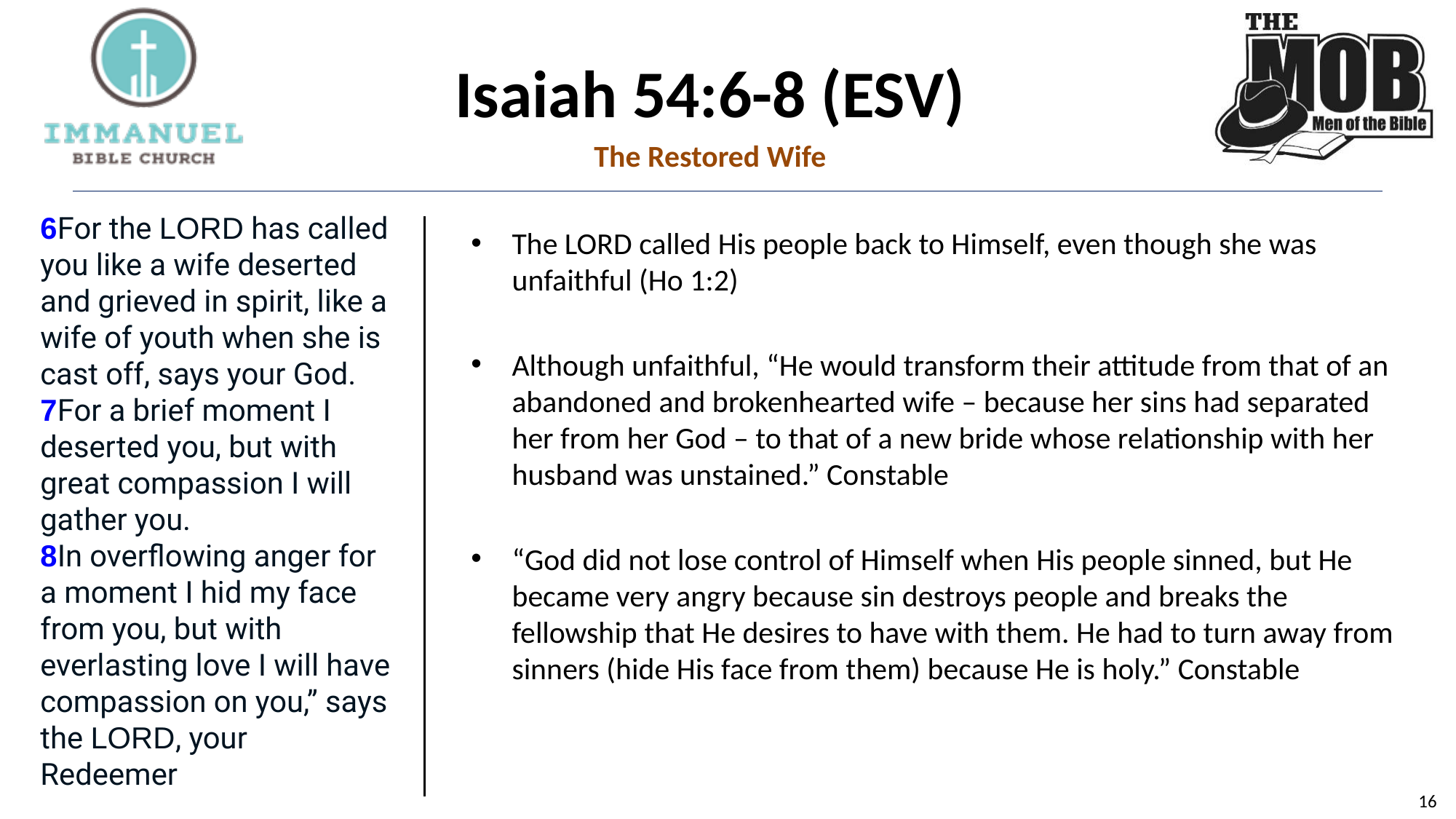

# Isaiah 54:6-8 (ESV)
The Restored Wife
6For the LORD has called you like a wife deserted and grieved in spirit, like a wife of youth when she is cast off, says your God.
7For a brief moment I deserted you, but with great compassion I will gather you.
8In overflowing anger for a moment I hid my face from you, but with everlasting love I will have compassion on you,” says the LORD, your Redeemer
The LORD called His people back to Himself, even though she was unfaithful (Ho 1:2)

Although unfaithful, “He would transform their attitude from that of an abandoned and brokenhearted wife – because her sins had separated her from her God – to that of a new bride whose relationship with her husband was unstained.” Constable

“God did not lose control of Himself when His people sinned, but He became very angry because sin destroys people and breaks the fellowship that He desires to have with them. He had to turn away from sinners (hide His face from them) because He is holy.” Constable

16